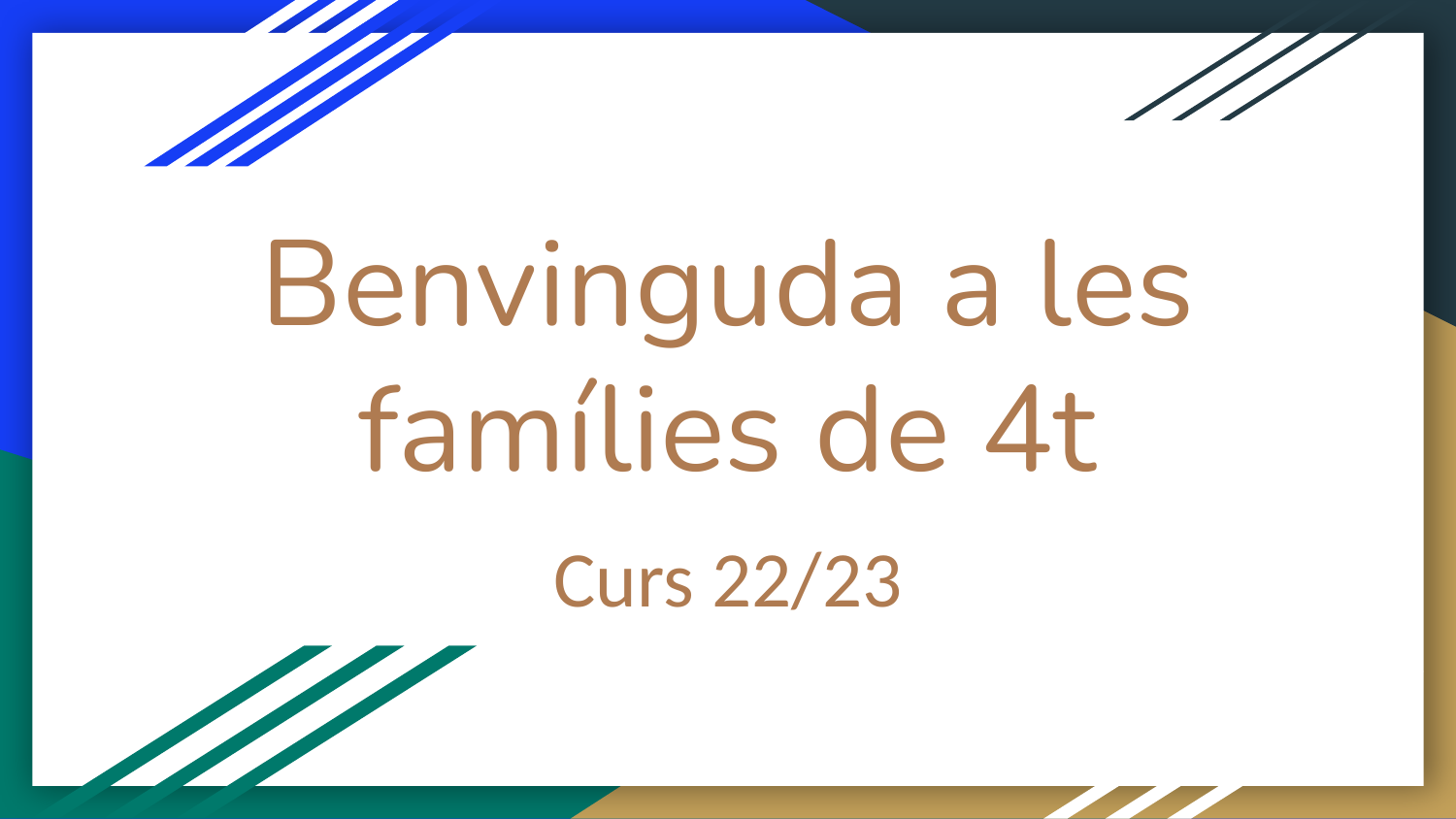

# Benvinguda a les famílies de 4t
Curs 22/23